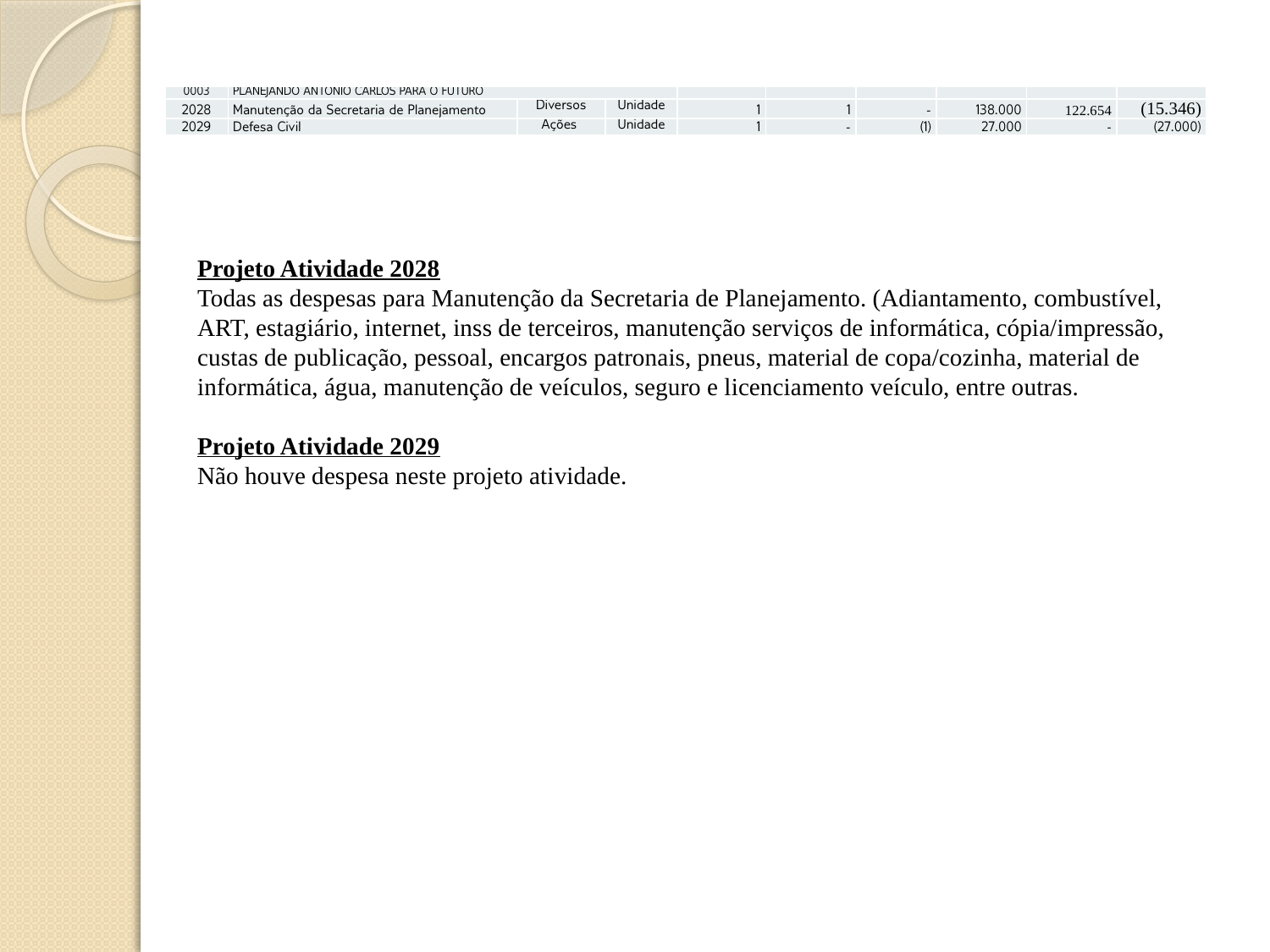

| 0003 | PLANEJANDO ANTONIO CARLOS PARA O FUTURO |  |  |  |  |  |  |  |  |
| --- | --- | --- | --- | --- | --- | --- | --- | --- | --- |
| 2028 | Manutenção da Secretaria de Planejamento | Diversos | Unidade | 1 | 1 | - | 138.000 | 122.654 | (15.346) |
| 2029 | Defesa Civil | Ações | Unidade | 1 | - | (1) | 27.000 | - | (27.000) |
Projeto Atividade 2028
Todas as despesas para Manutenção da Secretaria de Planejamento. (Adiantamento, combustível, ART, estagiário, internet, inss de terceiros, manutenção serviços de informática, cópia/impressão, custas de publicação, pessoal, encargos patronais, pneus, material de copa/cozinha, material de informática, água, manutenção de veículos, seguro e licenciamento veículo, entre outras.

Projeto Atividade 2029
Não houve despesa neste projeto atividade.